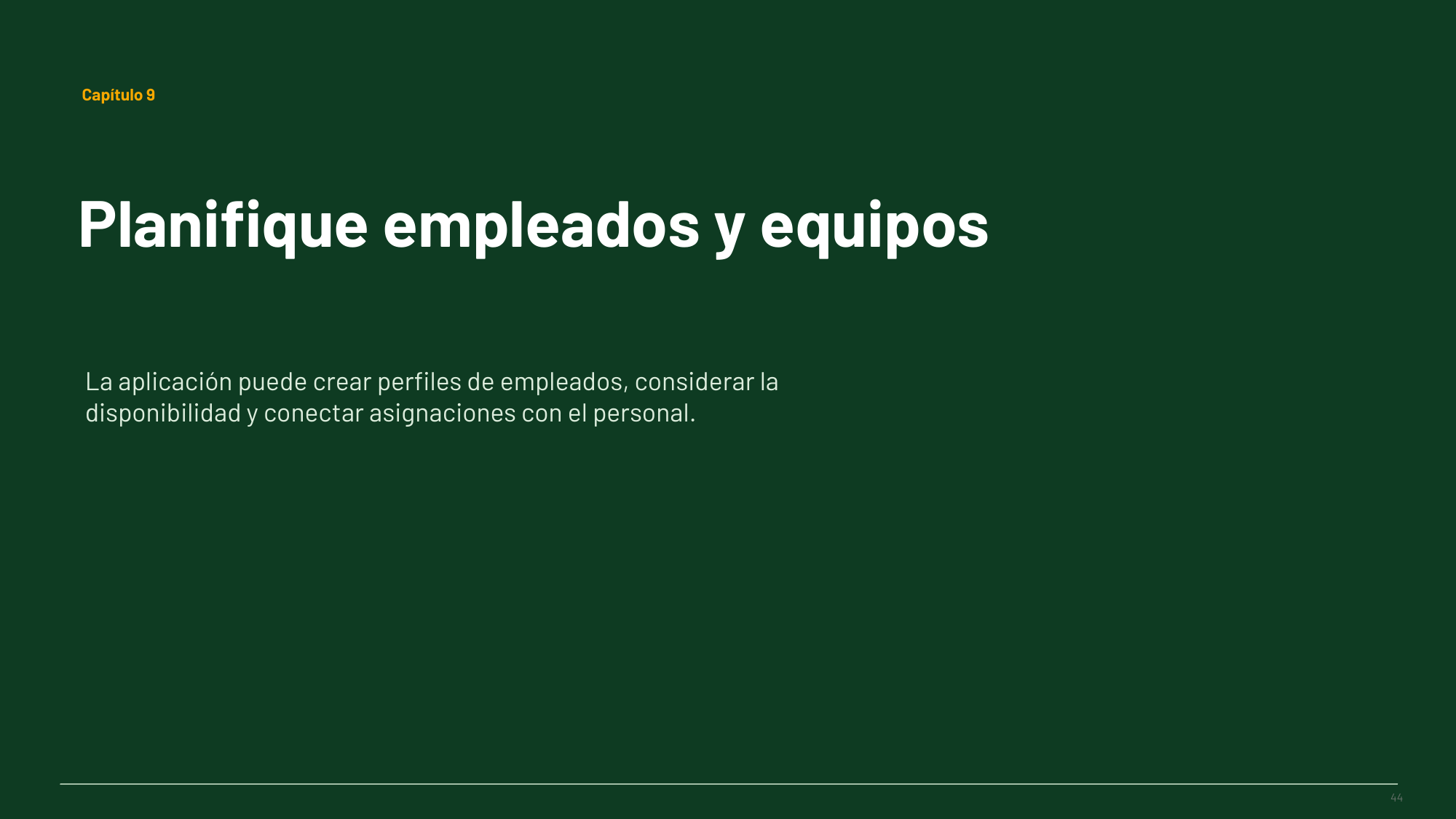

MovePilot Pro 4.0
Capítulo 9
Planifique empleados y equipos
La aplicación puede crear perfiles de empleados, considerar la disponibilidad y conectar asignaciones con el personal.

44